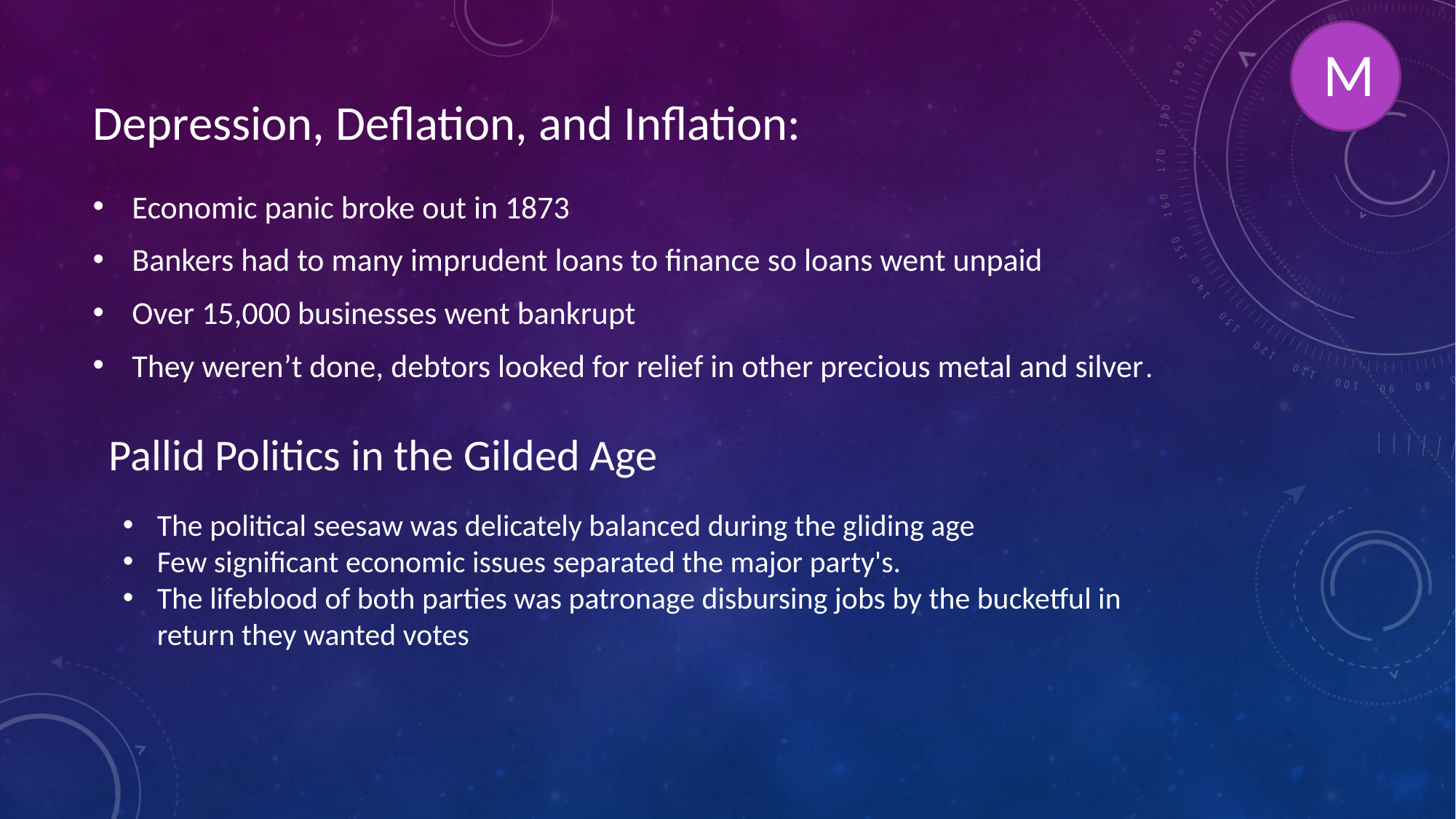

M
# Depression, Deflation, and Inflation:
Economic panic broke out in 1873
Bankers had to many imprudent loans to finance so loans went unpaid
Over 15,000 businesses went bankrupt
They weren’t done, debtors looked for relief in other precious metal and silver.
Pallid Politics in the Gilded Age
The political seesaw was delicately balanced during the gliding age
Few significant economic issues separated the major party's.
The lifeblood of both parties was patronage disbursing jobs by the bucketful in return they wanted votes